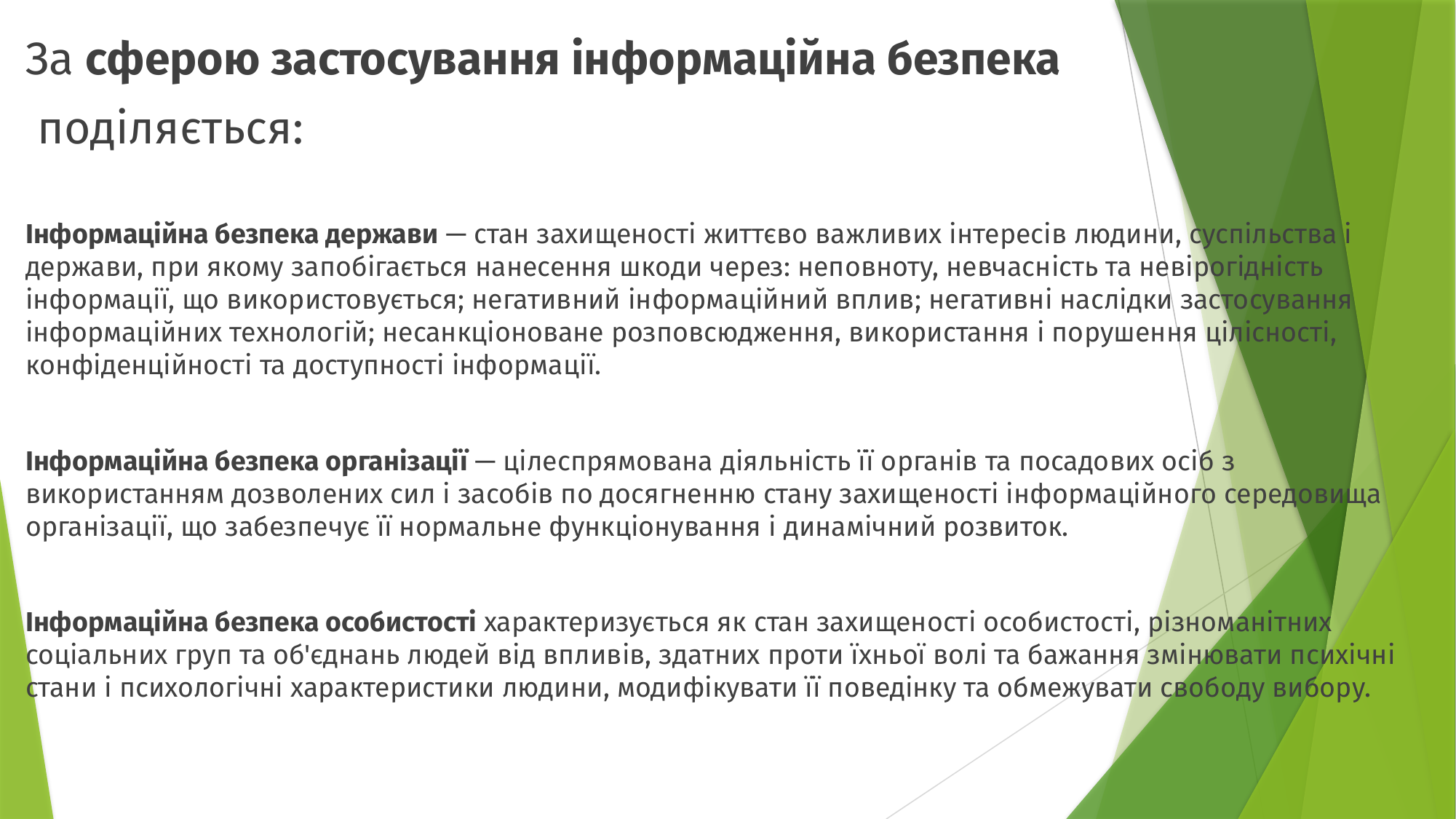

За сферою застосування інформаційна безпека
 поділяється:

Інформаційна безпека держави — стан захищеності життєво важливих інтересів людини, суспільства і держави, при якому запобігається нанесення шкоди через: неповноту, невчасність та невірогідність інформації, що використовується; негативний інформаційний вплив; негативні наслідки застосування інформаційних технологій; несанкціоноване розповсюдження, використання і порушення цілісності, конфіденційності та доступності інформації.

Інформаційна безпека організації — цілеспрямована діяльність її органів та посадових осіб з використанням дозволених сил і засобів по досягненню стану захищеності інформаційного середовища організації, що забезпечує її нормальне функціонування і динамічний розвиток.

Інформаційна безпека особистості характеризується як стан захищеності особистості, різноманітних соціальних груп та об'єднань людей від впливів, здатних проти їхньої волі та бажання змінювати психічні стани і психологічні характеристики людини, модифікувати її поведінку та обмежувати свободу вибору.